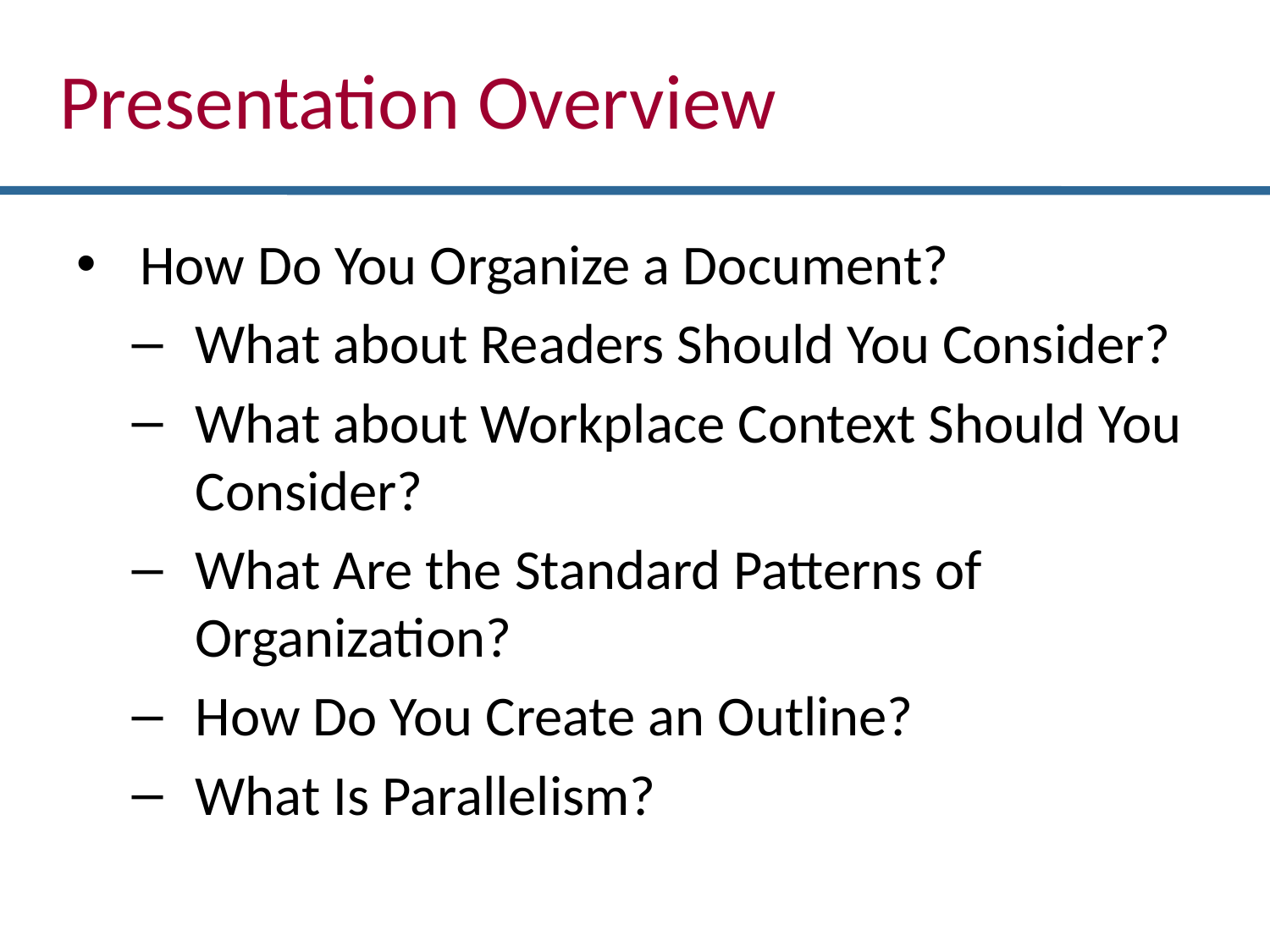

Presentation Overview
How Do You Organize a Document?
What about Readers Should You Consider?
What about Workplace Context Should You Consider?
What Are the Standard Patterns of Organization?
How Do You Create an Outline?
What Is Parallelism?